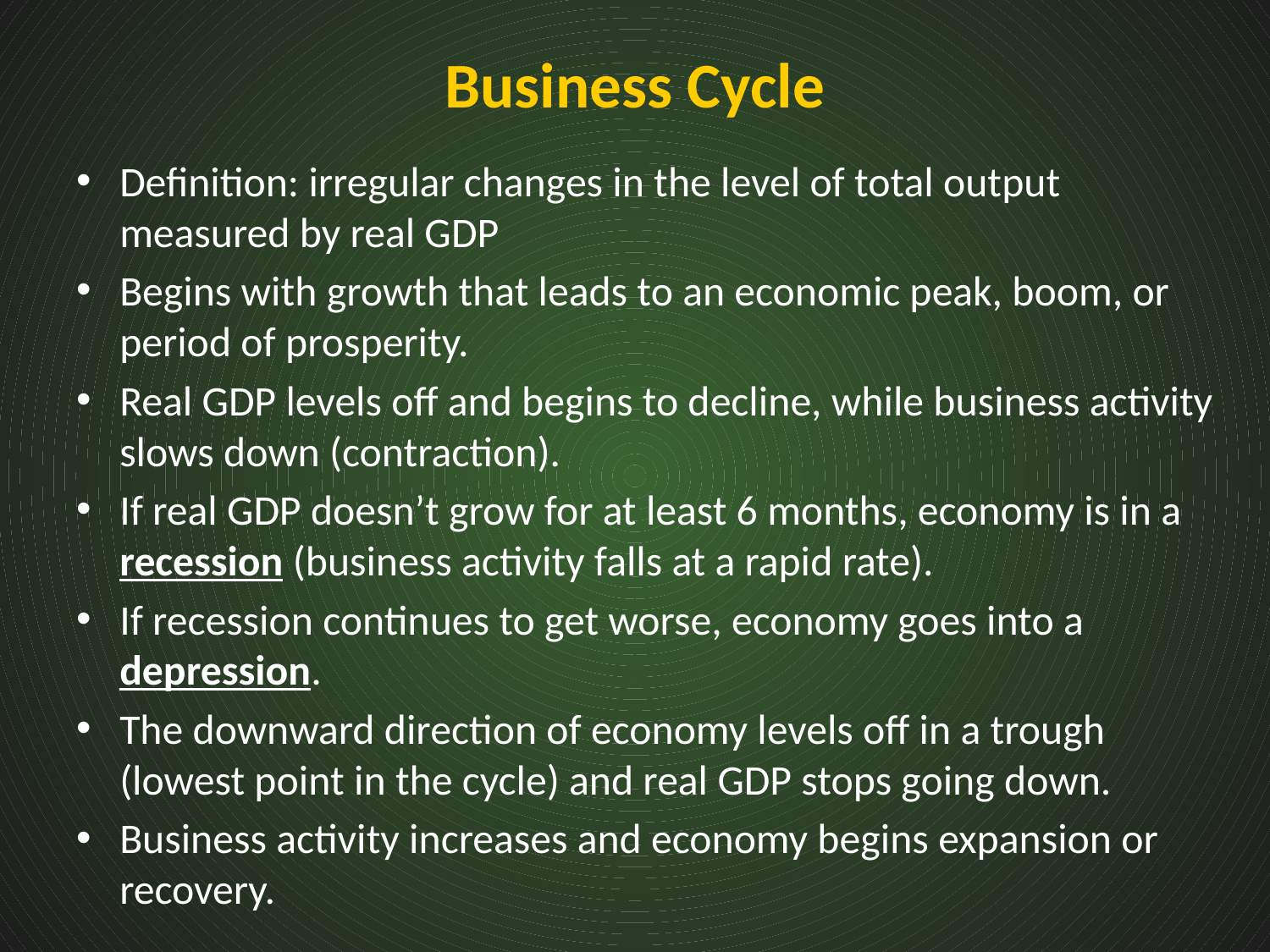

# Business Cycle
Definition: irregular changes in the level of total output measured by real GDP
Begins with growth that leads to an economic peak, boom, or period of prosperity.
Real GDP levels off and begins to decline, while business activity slows down (contraction).
If real GDP doesn’t grow for at least 6 months, economy is in a recession (business activity falls at a rapid rate).
If recession continues to get worse, economy goes into a depression.
The downward direction of economy levels off in a trough (lowest point in the cycle) and real GDP stops going down.
Business activity increases and economy begins expansion or recovery.